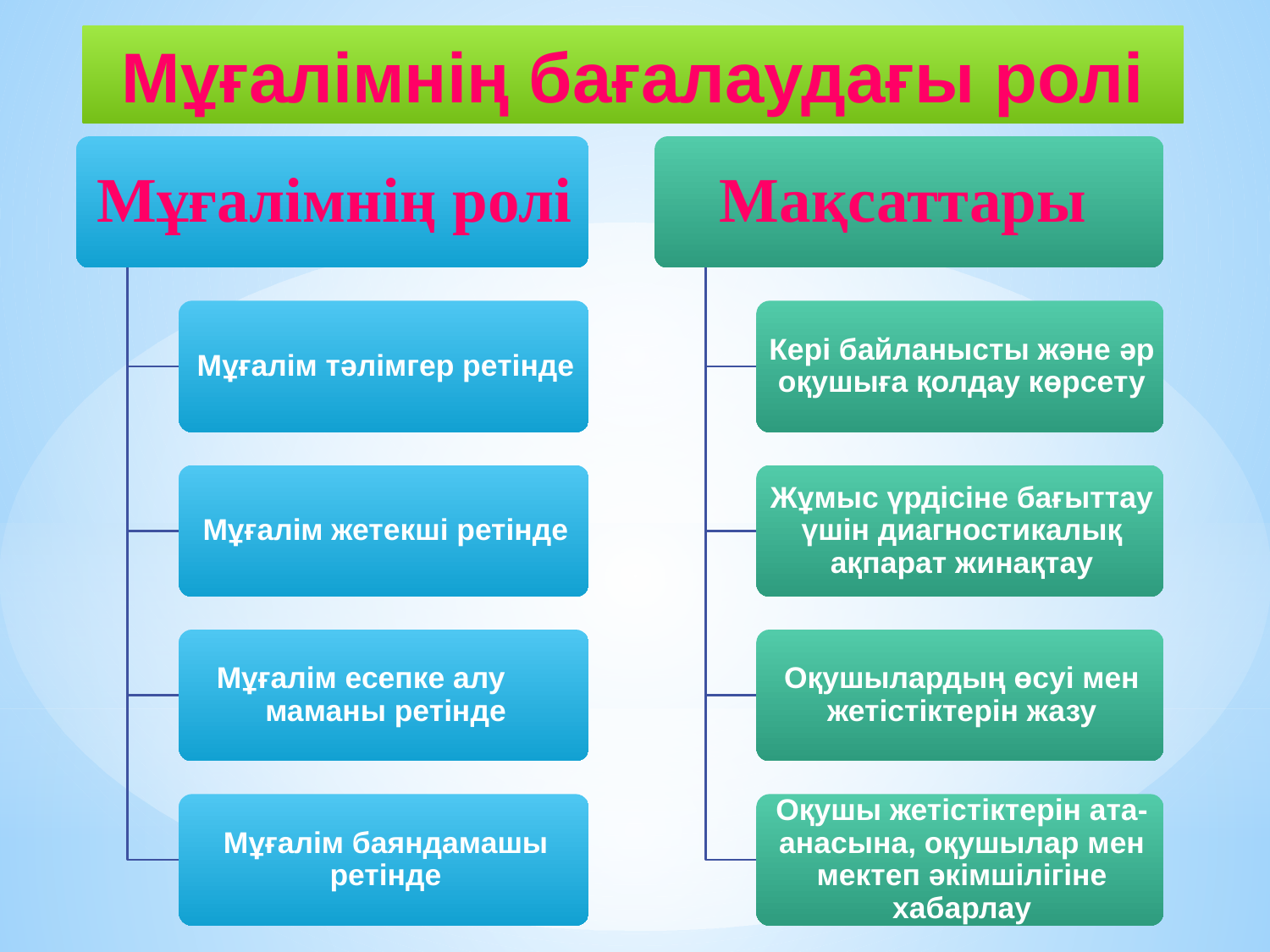

Мұғалімнің бағалаудағы ролі
Мұғалімнің ролі
Мұғалім тәлімгер ретінде
Мұғалім жетекші ретінде
Мұғалім есепке алу       маманы ретінде
Мұғалім баяндамашы ретінде
Мақсаттары
Кері байланысты және әр оқушыға қолдау көрсету
Жұмыс үрдісіне бағыттау үшін диагностикалық ақпарат жинақтау
Оқушылардың өсуі мен жетістіктерін жазу
Оқушы жетістіктерін ата-анасына, оқушылар мен мектеп әкімшілігіне хабарлау